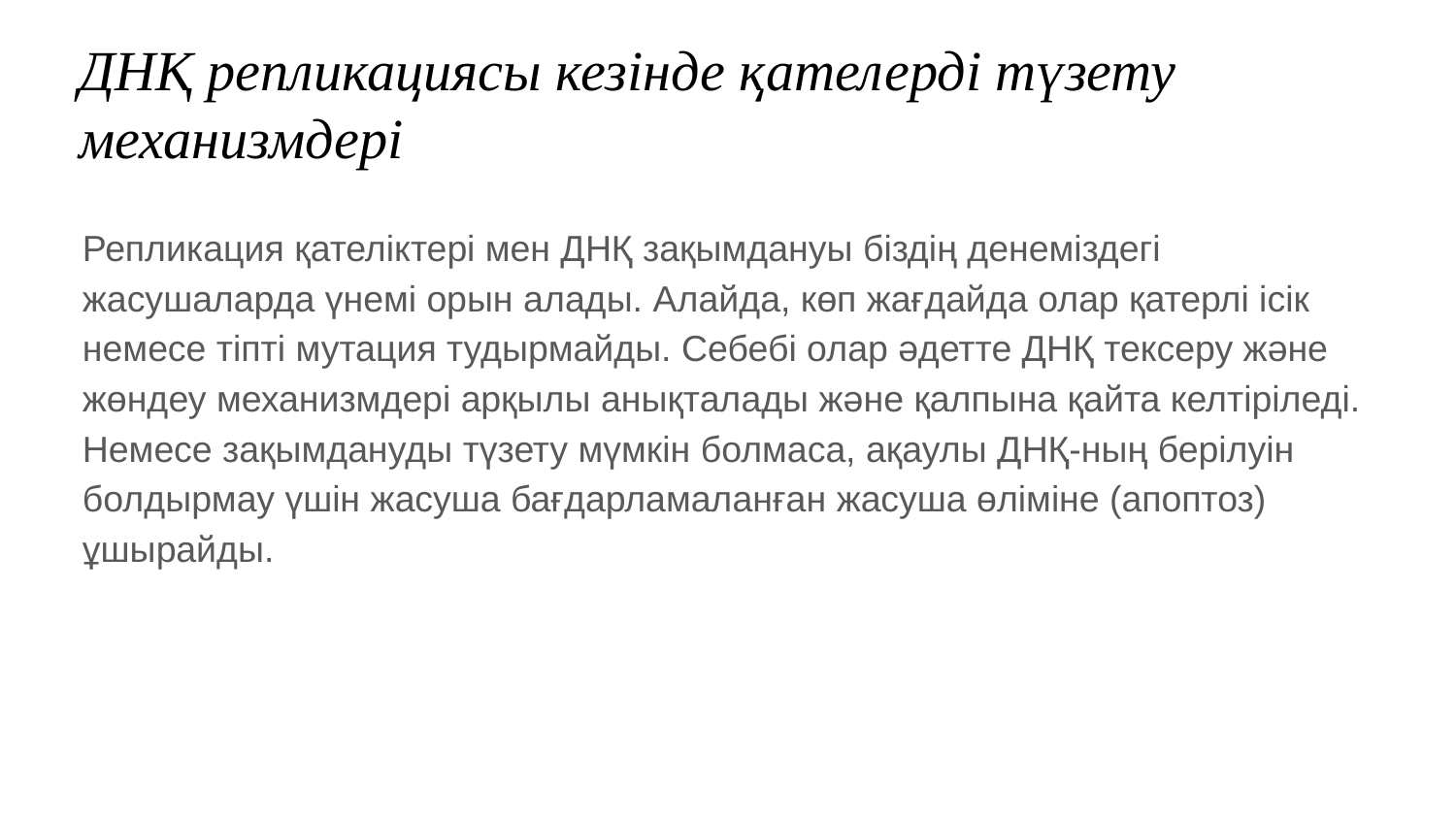

# ДНҚ репликациясы кезінде қателерді түзету механизмдері
Репликация қателіктері мен ДНҚ зақымдануы біздің денеміздегі жасушаларда үнемі орын алады. Алайда, көп жағдайда олар қатерлі ісік немесе тіпті мутация тудырмайды. Себебі олар әдетте ДНҚ тексеру және жөндеу механизмдері арқылы анықталады және қалпына қайта келтіріледі. Немесе зақымдануды түзету мүмкін болмаса, ақаулы ДНҚ-ның берілуін болдырмау үшін жасуша бағдарламаланған жасуша өліміне (апоптоз) ұшырайды.